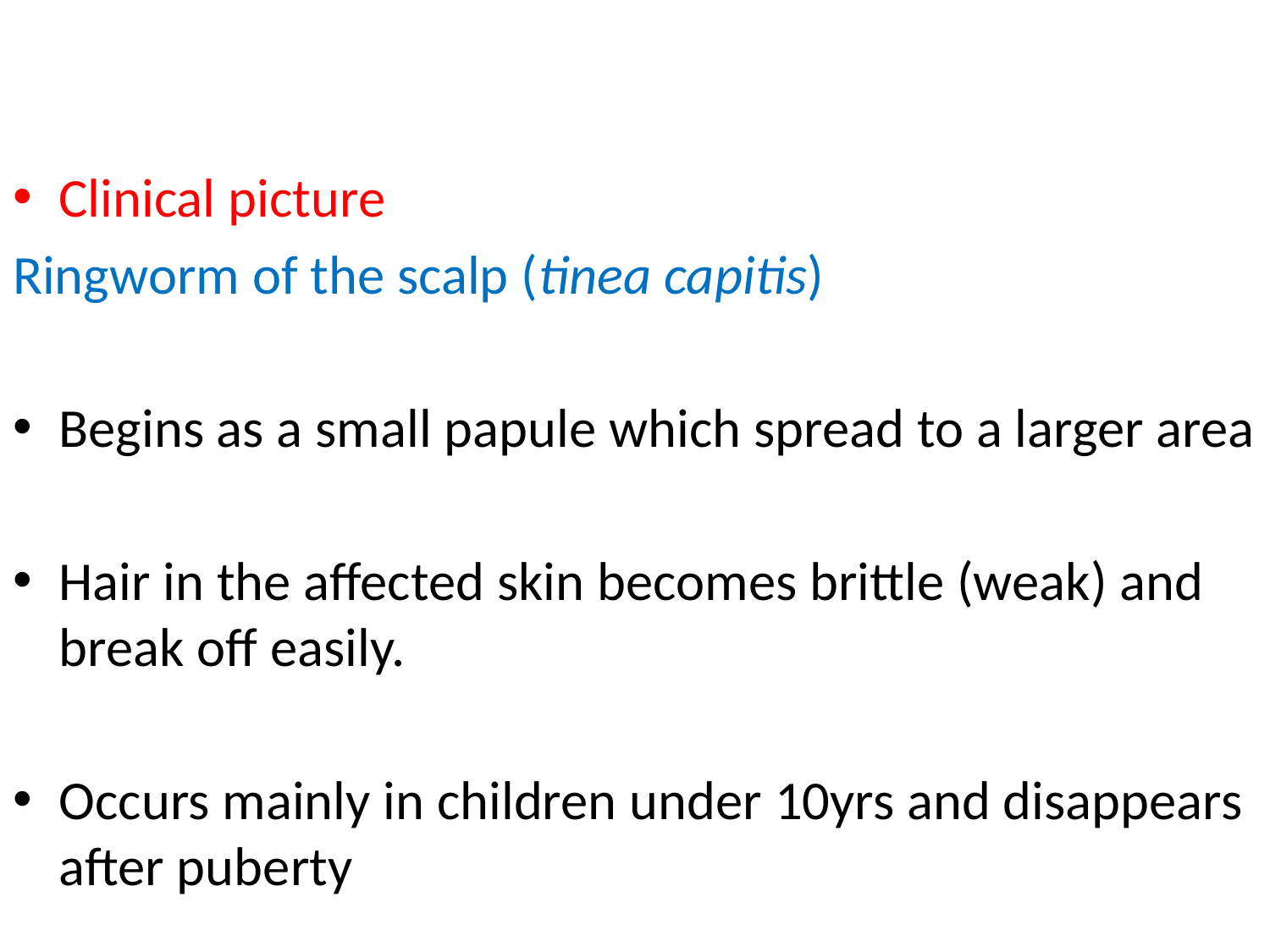

#
Clinical picture
Ringworm of the scalp (tinea capitis)

Begins as a small papule which spread to a larger area

Hair in the affected skin becomes brittle (weak) and break off easily.

Occurs mainly in children under 10yrs and disappears after puberty